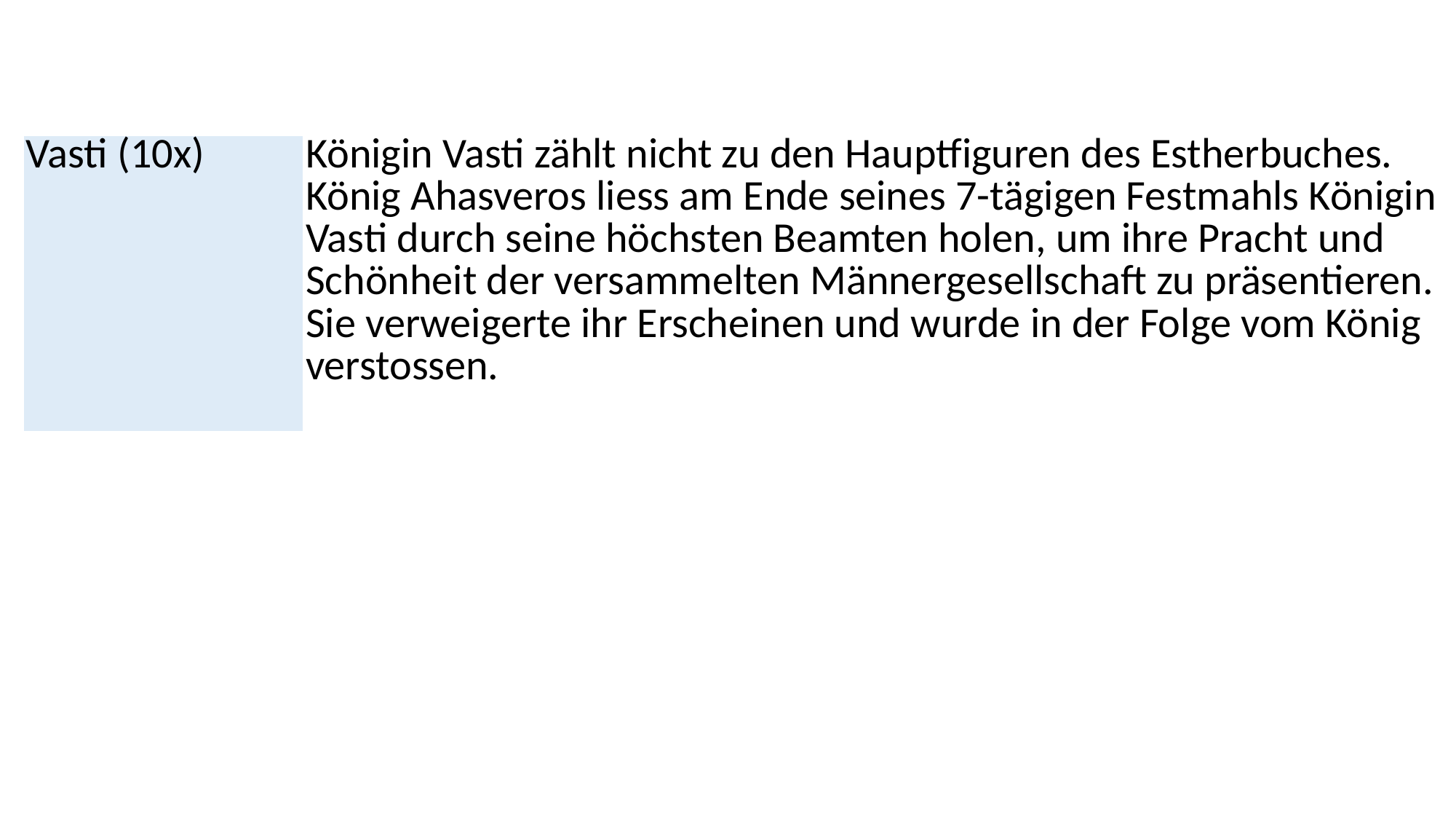

| Vasti (10x) | Königin Vasti zählt nicht zu den Hauptfiguren des Estherbuches. König Ahasveros liess am Ende seines 7-tägigen Festmahls Königin Vasti durch seine höchsten Beamten holen, um ihre Pracht und Schönheit der versammelten Männergesellschaft zu präsentieren. Sie verweigerte ihr Erscheinen und wurde in der Folge vom König verstossen. |
| --- | --- |